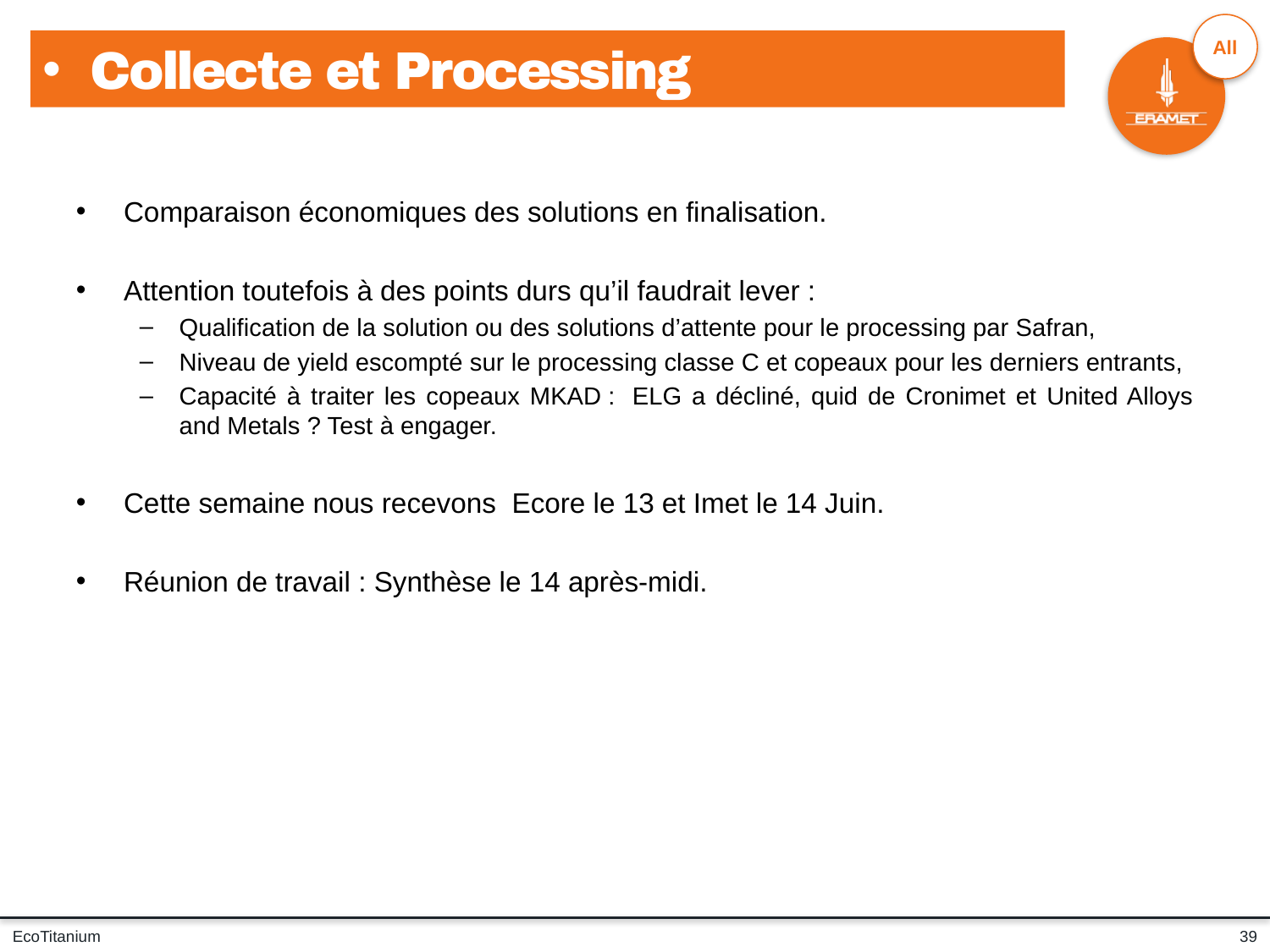

Collecte et Processing
Comparaison économiques des solutions en finalisation.

Attention toutefois à des points durs qu’il faudrait lever :
Qualification de la solution ou des solutions d’attente pour le processing par Safran,
Niveau de yield escompté sur le processing classe C et copeaux pour les derniers entrants,
Capacité à traiter les copeaux MKAD :  ELG a décliné, quid de Cronimet et United Alloys and Metals ? Test à engager.

Cette semaine nous recevons  Ecore le 13 et Imet le 14 Juin.

Réunion de travail : Synthèse le 14 après-midi.

39
EcoTitanium